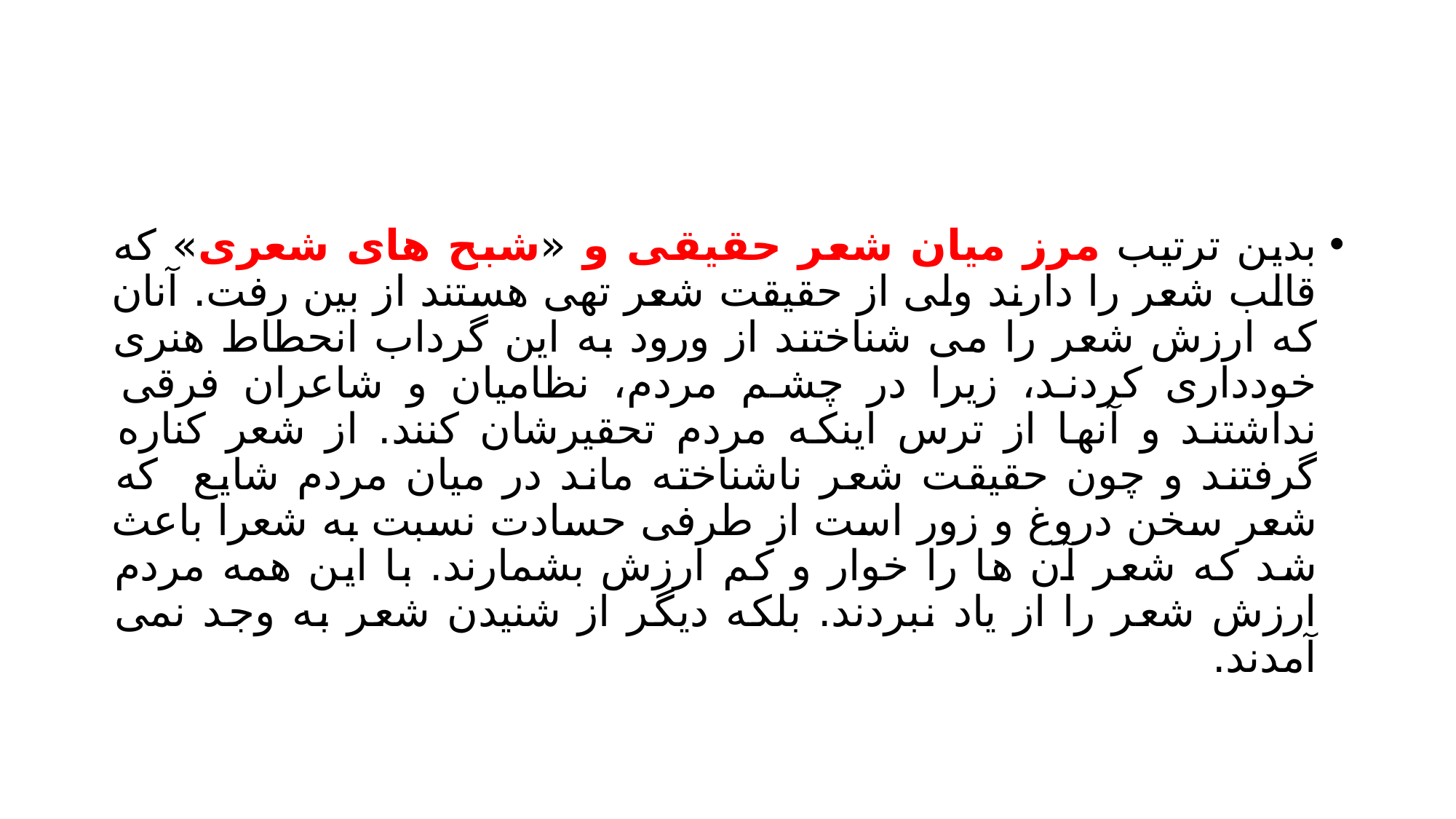

#
بدین ترتیب مرز میان شعر حقیقی و «شبح های شعری» که قالب شعر را دارند ولی از حقیقت شعر تهی هستند از بین رفت. آنان که ارزش شعر را می شناختند از ورود به این گرداب انحطاط هنری خودداری کردند، زیرا در چشم مردم، نظامیان و شاعران فرقی نداشتند و آنها از ترس اینکه مردم تحقیرشان کنند. از شعر کناره گرفتند و چون حقیقت شعر ناشناخته ماند در میان مردم شایع  که شعر سخن دروغ و زور است از طرفی حسادت نسبت به شعرا باعث شد که شعر آن ها را خوار و کم ارزش بشمارند. با این همه مردم ارزش شعر را از یاد نبردند. بلکه دیگر از شنیدن شعر به وجد نمی آمدند.